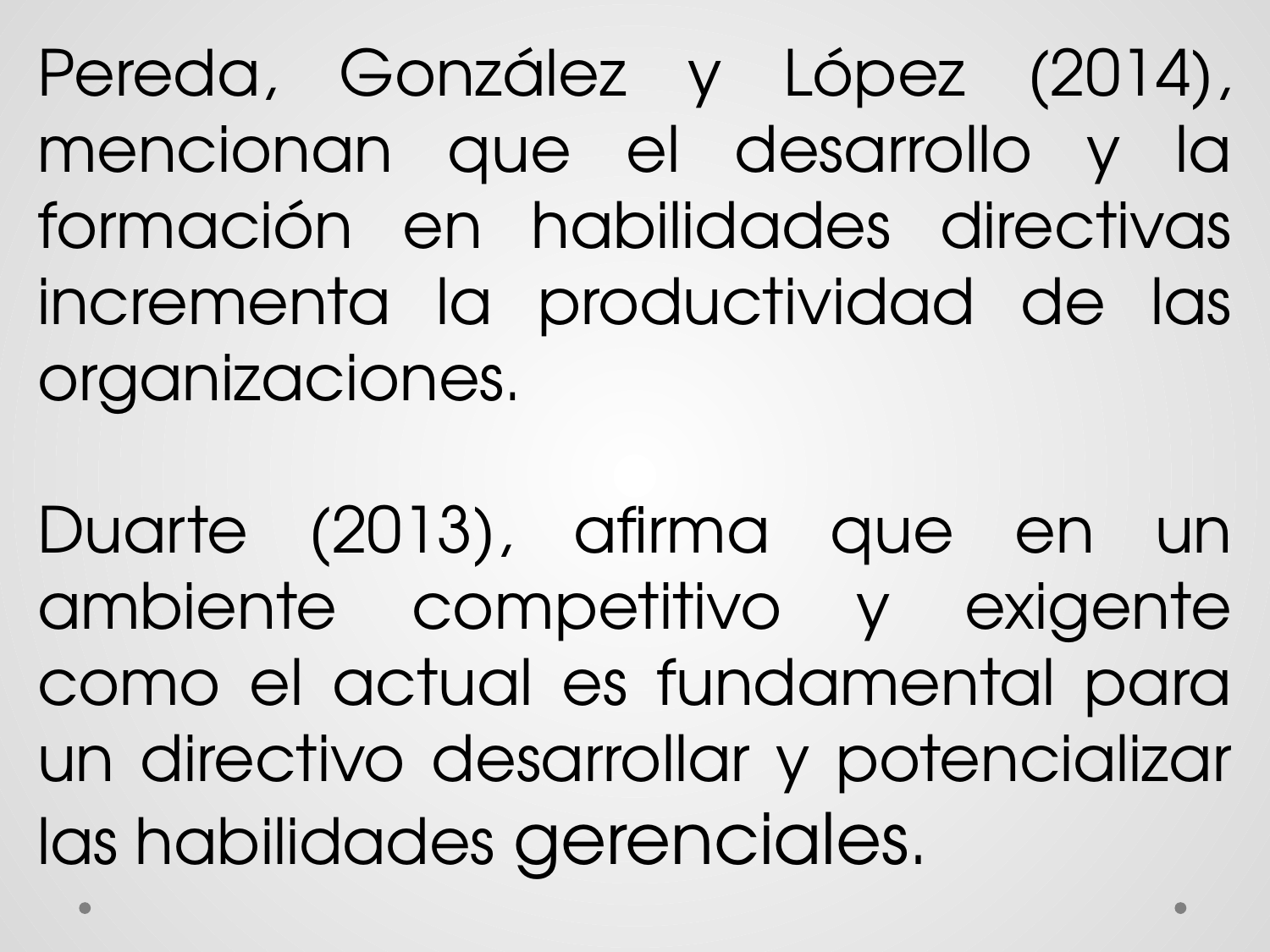

Pereda, González y López (2014), mencionan que el desarrollo y la formación en habilidades directivas incrementa la productividad de las organizaciones.

Duarte (2013), afirma que en un ambiente competitivo y exigente como el actual es fundamental para un directivo desarrollar y potencializar las habilidades gerenciales.